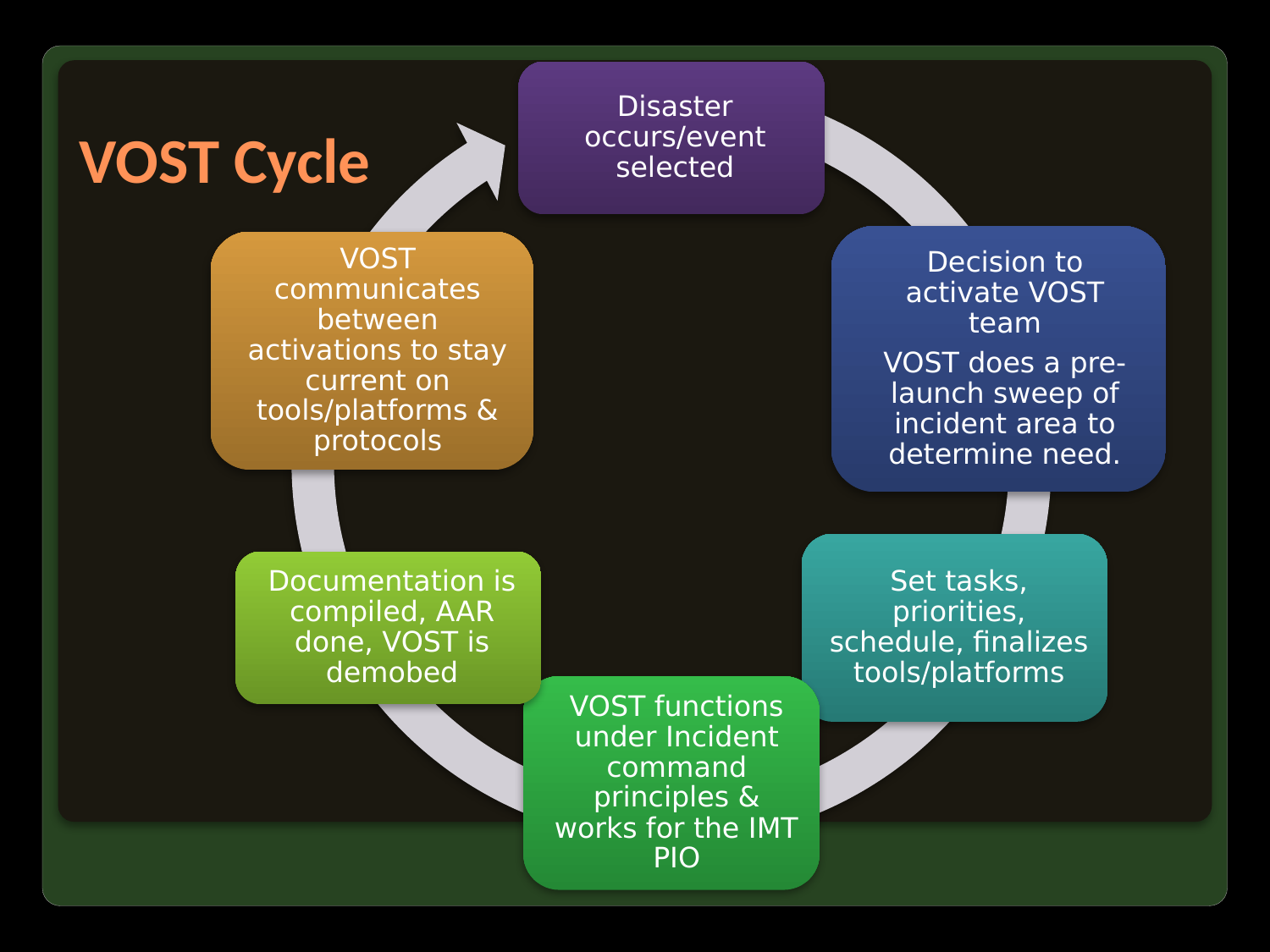

# VOST Cycle
Disaster occurs/event selected
Decision to activate VOST team
VOST does a pre-launch sweep of incident area to determine need.
Set tasks, priorities, schedule, finalizes tools/platforms
VOST functions under Incident command principles & works for the IMT PIO
Documentation is compiled, AAR done, VOST is demobed
VOST communicates between activations to stay current on tools/platforms & protocols
Inspired by think disaster